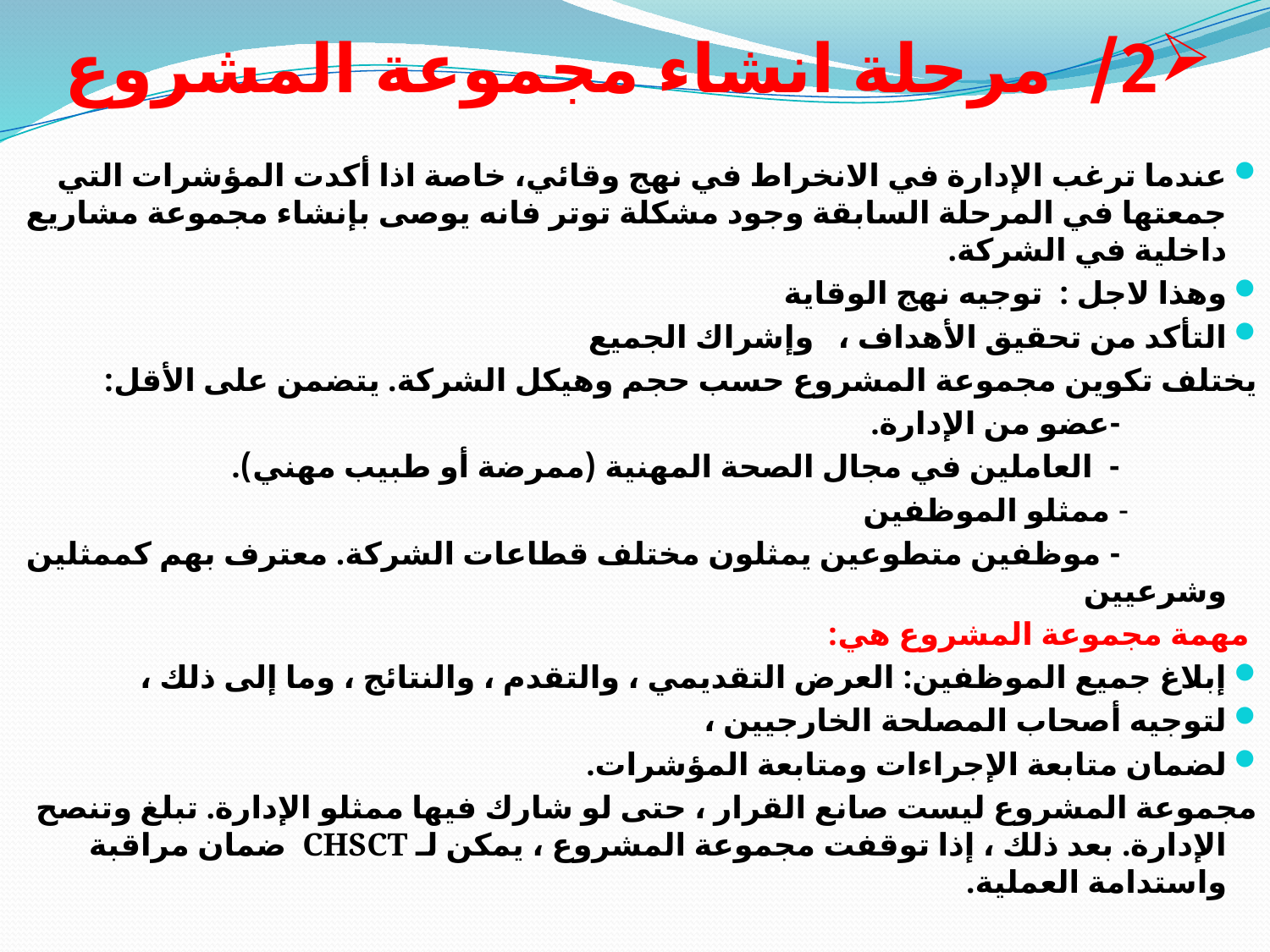

# 2/  مرحلة انشاء مجموعة المشروع

عندما ترغب الإدارة في الانخراط في نهج وقائي، خاصة اذا أكدت المؤشرات التي جمعتها في المرحلة السابقة وجود مشكلة توتر فانه يوصى بإنشاء مجموعة مشاريع داخلية في الشركة.
وهذا لاجل :  توجيه نهج الوقاية
التأكد من تحقيق الأهداف ،   وإشراك الجميع
يختلف تكوين مجموعة المشروع حسب حجم وهيكل الشركة. يتضمن على الأقل:
                 -عضو من الإدارة.
                 -  العاملين في مجال الصحة المهنية (ممرضة أو طبيب مهني).
                - ممثلو الموظفين
                 - موظفين متطوعين يمثلون مختلف قطاعات الشركة. معترف بهم كممثلين وشرعيين
 مهمة مجموعة المشروع هي:
	إبلاغ جميع الموظفين: العرض التقديمي ، والتقدم ، والنتائج ، وما إلى ذلك ،
	لتوجيه أصحاب المصلحة الخارجيين ،
	لضمان متابعة الإجراءات ومتابعة المؤشرات.
مجموعة المشروع ليست صانع القرار ، حتى لو شارك فيها ممثلو الإدارة. تبلغ وتنصح الإدارة. بعد ذلك ، إذا توقفت مجموعة المشروع ، يمكن لـ CHSCT  ضمان مراقبة واستدامة العملية.